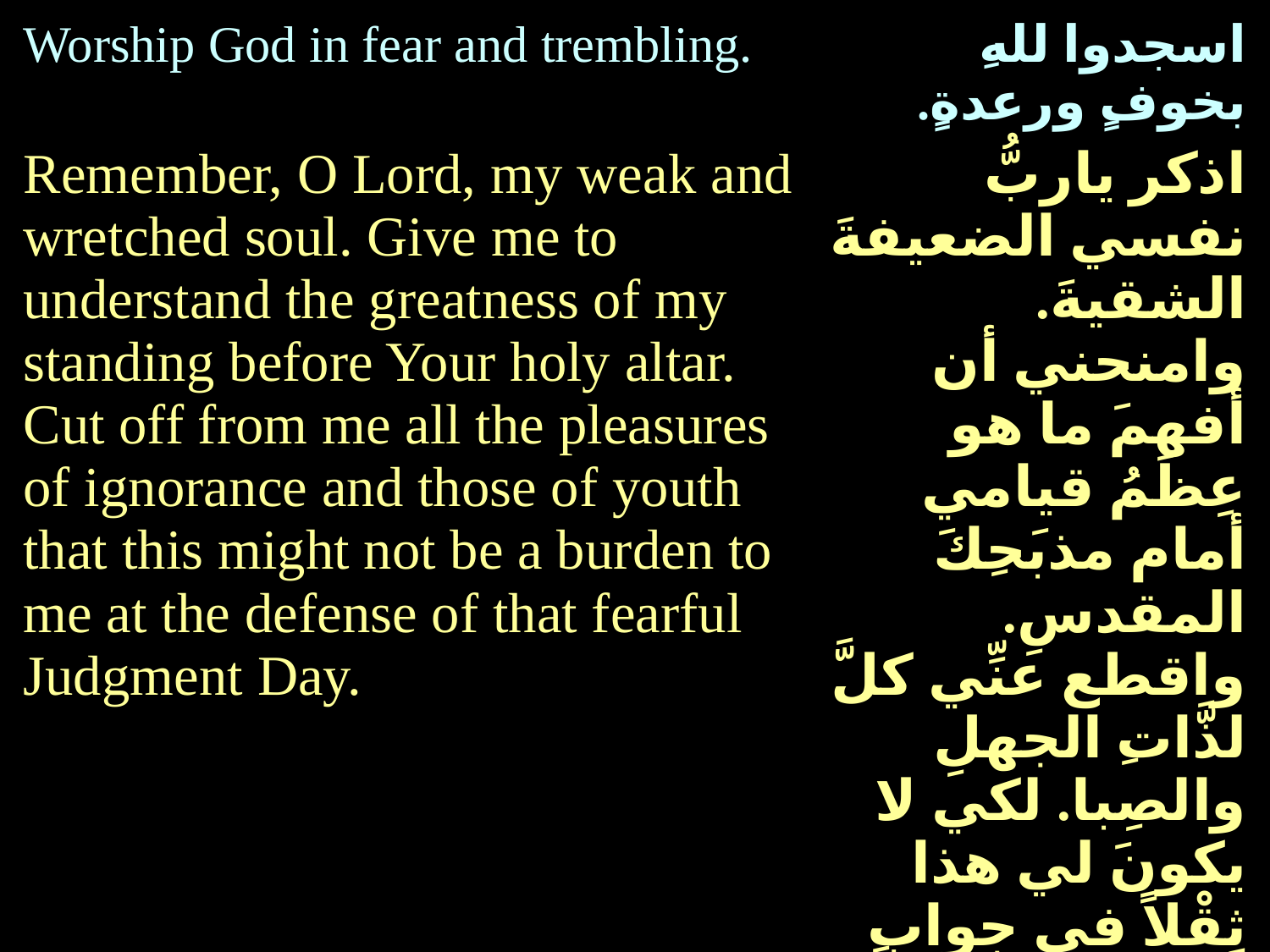

| Worship God in fear and trembling. | اسجدوا للهِ بخوفٍ ورعدةٍ. |
| --- | --- |
| Remember, O Lord, my weak and wretched soul. Give me to understand the greatness of my standing before Your holy altar. Cut off from me all the pleasures of ignorance and those of youth that this might not be a burden to me at the defense of that fearful Judgment Day. | اذكر ياربُّ نفسي الضعيفةَ الشقيةَ. وامنحني أن أفهمَ ما هو عِظَمُ قيامي أمام مذبَحِكَ المقدسِ. واقطع عنِّي كلَّ لذَّاتِ الجهلِ والصِبا. لكي لا يكونَ لي هذا ثِقْلاً في جوابِ يوم الدينونةِ المرهوبِ. |